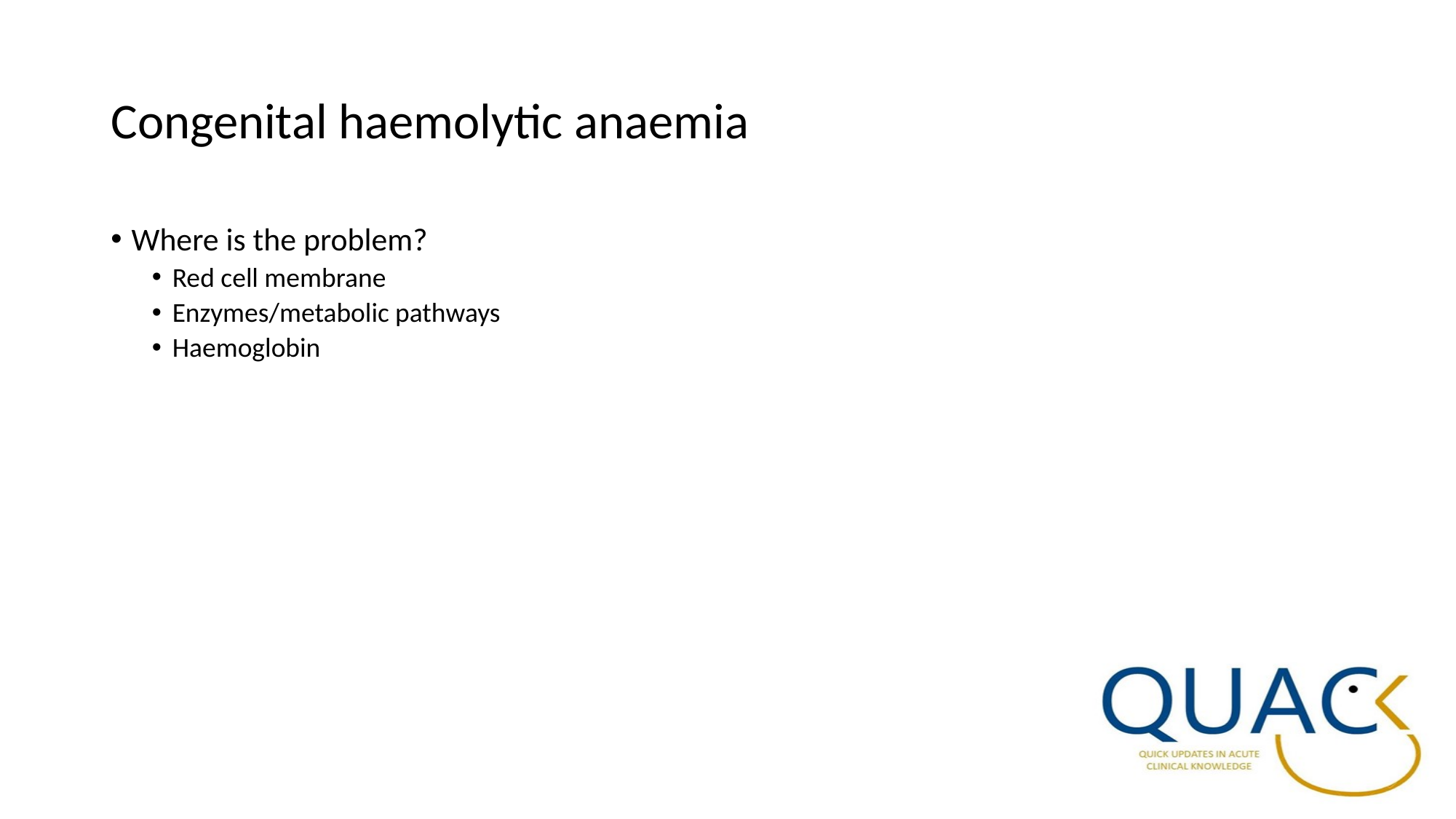

# Congenital haemolytic anaemia
Where is the problem?
Red cell membrane
Enzymes/metabolic pathways
Haemoglobin